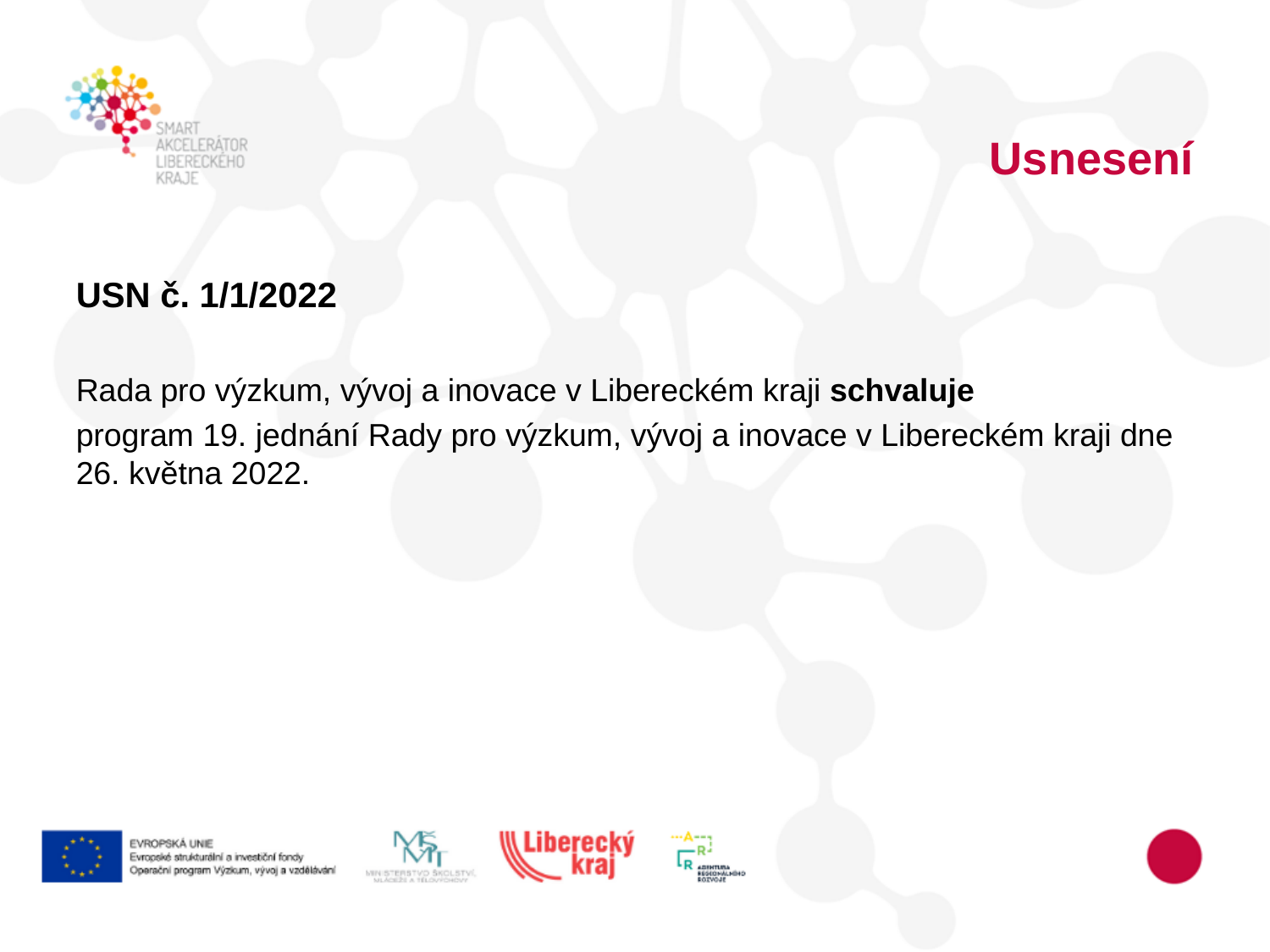

Usnesení
USN č. 1/1/2022

Rada pro výzkum, vývoj a inovace v Libereckém kraji schvaluje
program 19. jednání Rady pro výzkum, vývoj a inovace v Libereckém kraji dne 26. května 2022.